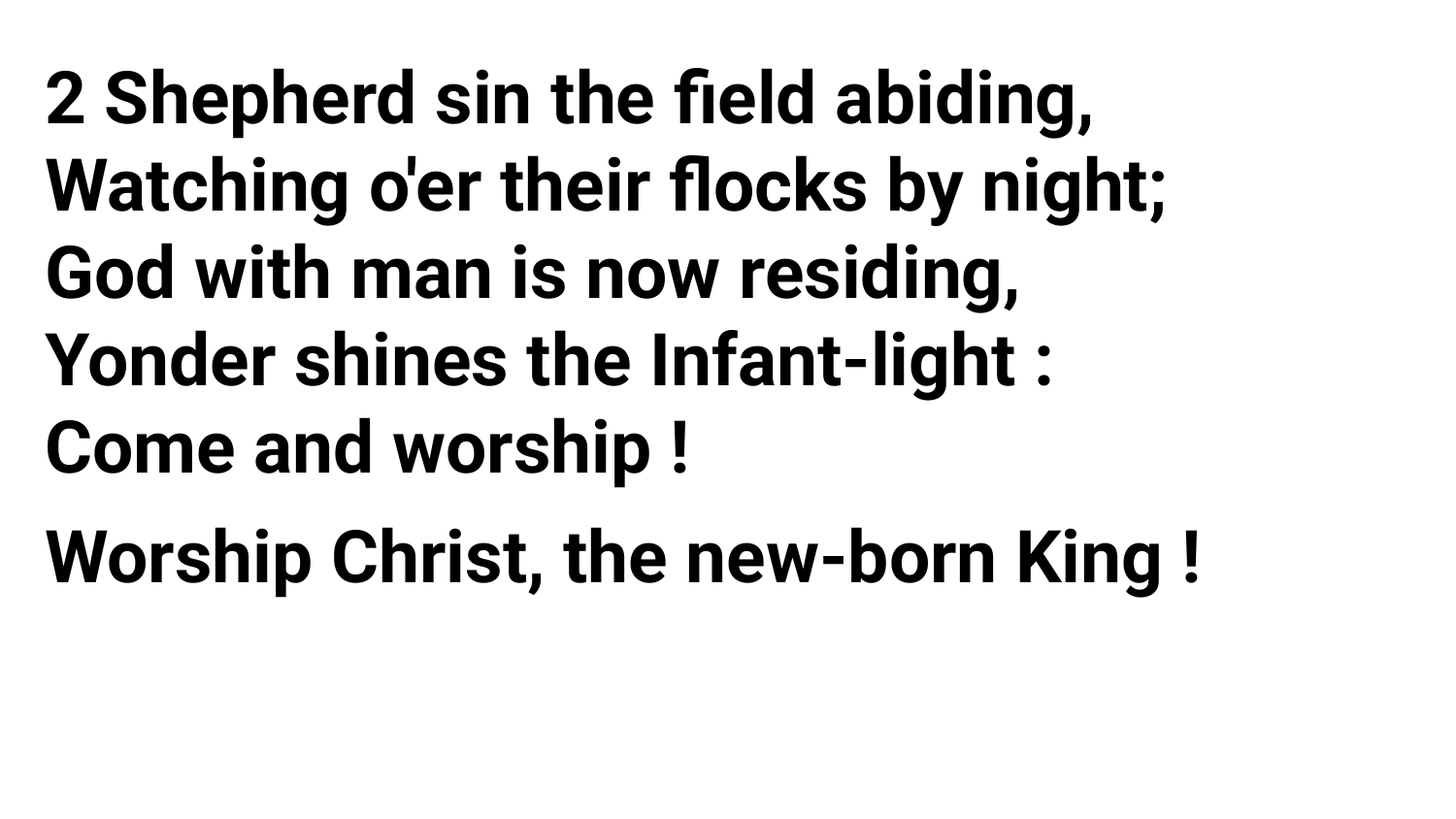

2 Shepherd sin the field abiding,
Watching o'er their flocks by night;
God with man is now residing,
Yonder shines the Infant-light :
Come and worship !
Worship Christ, the new-born King !